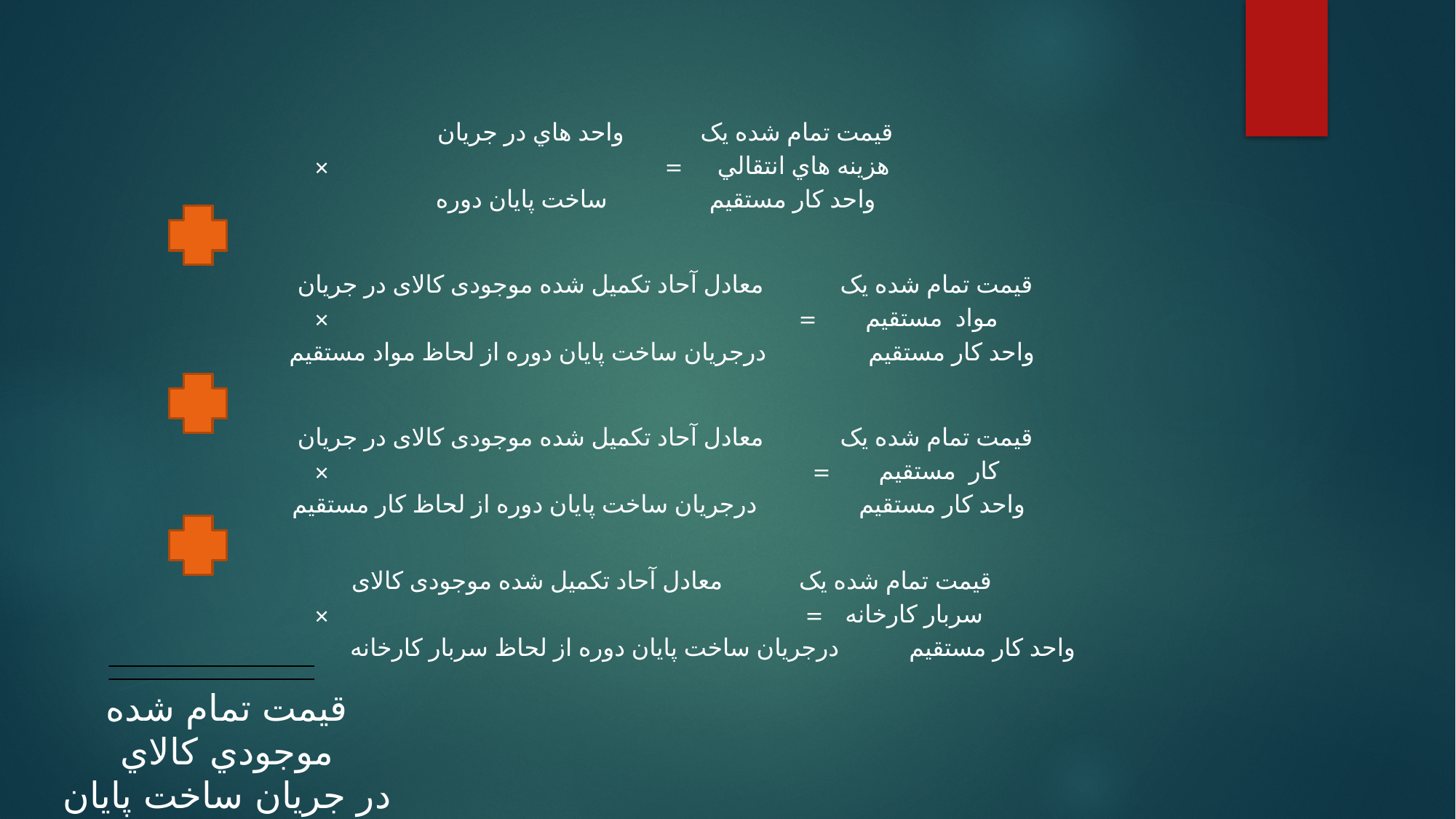

| قیمت تمام شده یک واحد هاي در جريان × = هزينه هاي انتقالي واحد کار مستقیم ساخت پايان دوره |
| --- |

| قیمت تمام شده یک معادل آحاد تکمیل شده موجودی کالای در جریان × = مواد مستقیم واحد کار مستقیم درجریان ساخت پایان دوره از لحاظ مواد مستقیم |
| --- |

| قیمت تمام شده یک معادل آحاد تکمیل شده موجودی کالای در جریان × = کار مستقیم واحد کار مستقیم درجریان ساخت پایان دوره از لحاظ کار مستقیم |
| --- |

| قیمت تمام شده یک معادل آحاد تکمیل شده موجودی کالای × = سربار كارخانه واحد کار مستقیم درجریان ساخت پایان دوره از لحاظ سربار كارخانه |
| --- |
قيمت تمام شده موجودي كالاي
در جريان ساخت پايان دوره